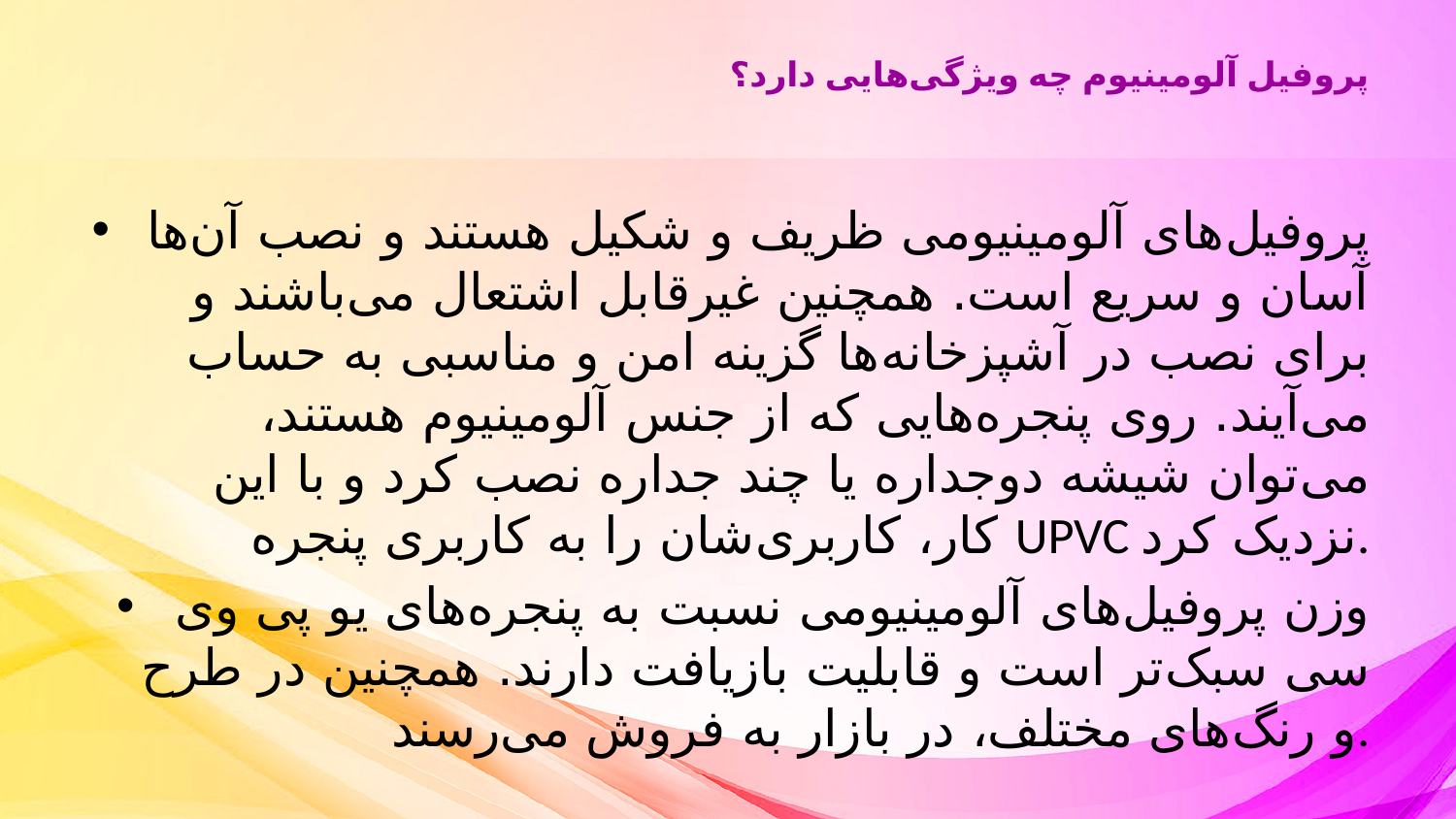

# پروفیل آلومینیوم چه ویژگی‌هایی دارد؟
پروفیل‌های آلومینیومی ظریف و شکیل هستند و نصب آن‌ها آسان و سریع است. همچنین غیرقابل اشتعال می‌باشند و برای نصب در آشپزخانه‌ها گزینه امن و مناسبی به حساب می‌آیند. روی پنجره‌هایی که از جنس آلومینیوم هستند، می‌توان شیشه دوجداره یا چند جداره نصب کرد و با این کار، کاربری‌شان را به کاربری پنجره UPVC نزدیک کرد.
وزن پروفیل‌های آلومینیومی نسبت به پنجره‌های یو پی وی سی سبک‌تر است و قابلیت بازیافت دارند. همچنین در طرح و رنگ‌های مختلف، در بازار به فروش می‌رسند.